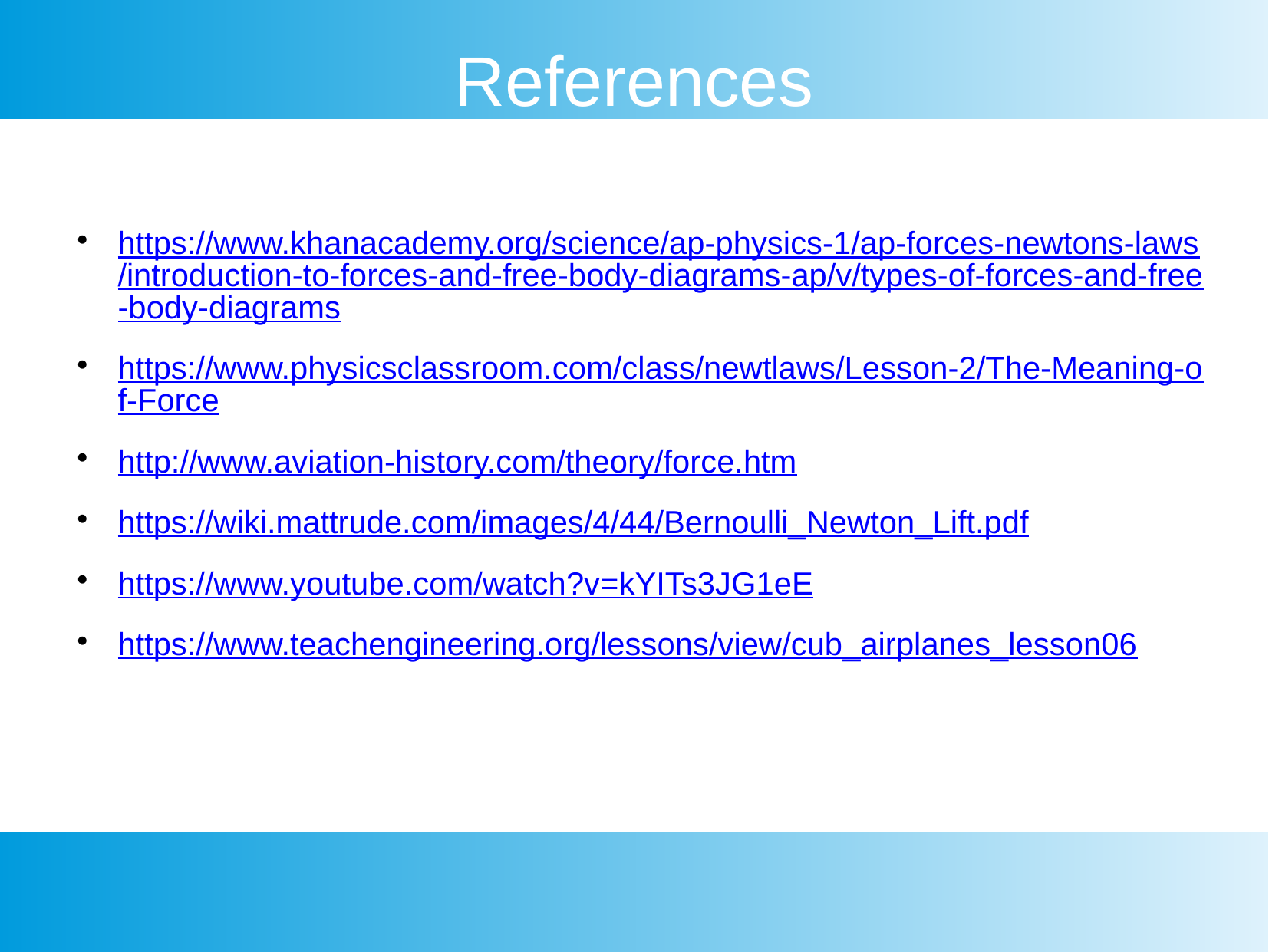

References
https://www.khanacademy.org/science/ap-physics-1/ap-forces-newtons-laws/introduction-to-forces-and-free-body-diagrams-ap/v/types-of-forces-and-free-body-diagrams
https://www.physicsclassroom.com/class/newtlaws/Lesson-2/The-Meaning-of-Force
http://www.aviation-history.com/theory/force.htm
https://wiki.mattrude.com/images/4/44/Bernoulli_Newton_Lift.pdf
https://www.youtube.com/watch?v=kYITs3JG1eE
https://www.teachengineering.org/lessons/view/cub_airplanes_lesson06